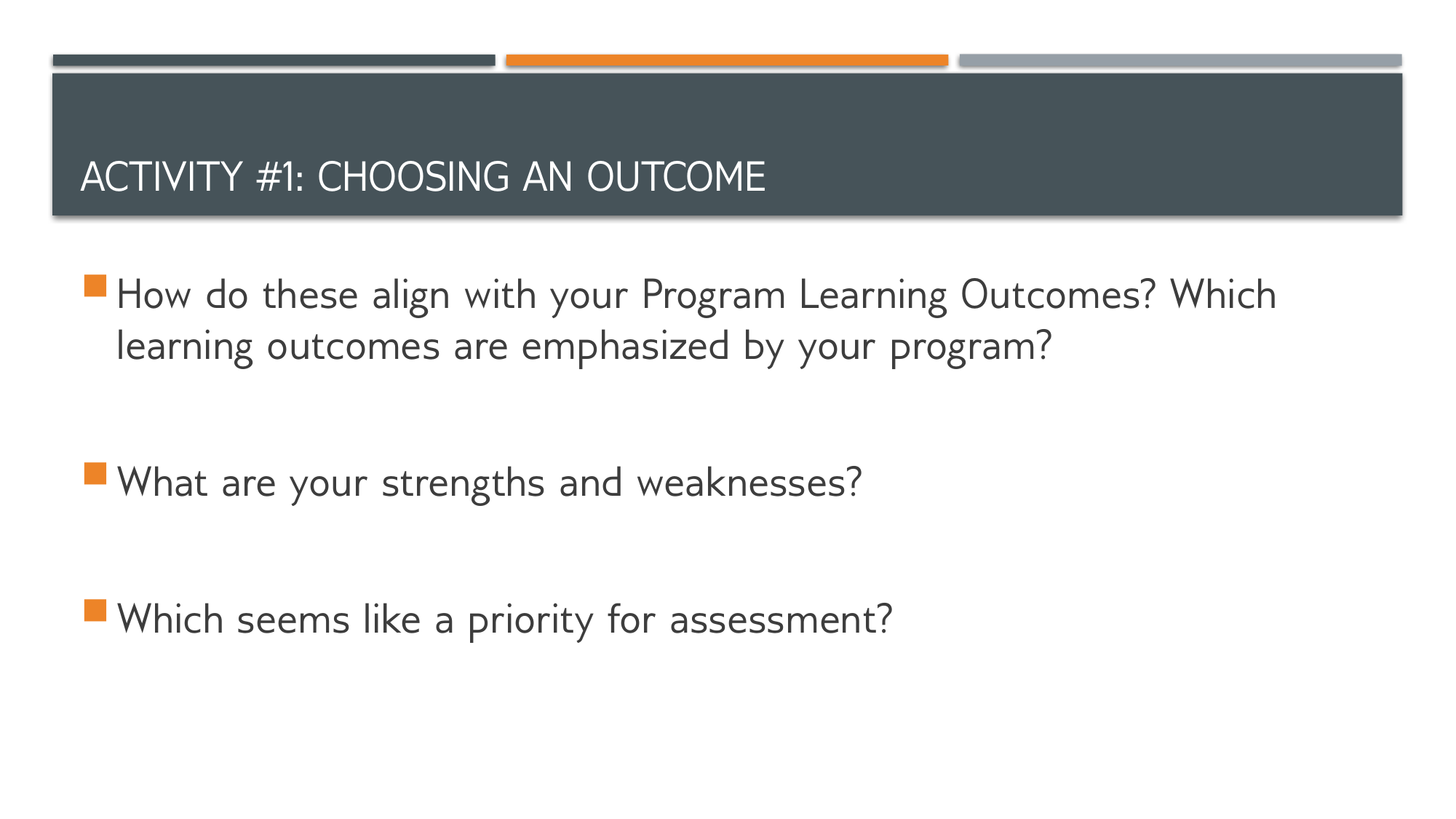

# Activity #1: Choosing an Outcome
How do these align with your Program Learning Outcomes? Which learning outcomes are emphasized by your program?

What are your strengths and weaknesses?

Which seems like a priority for assessment?